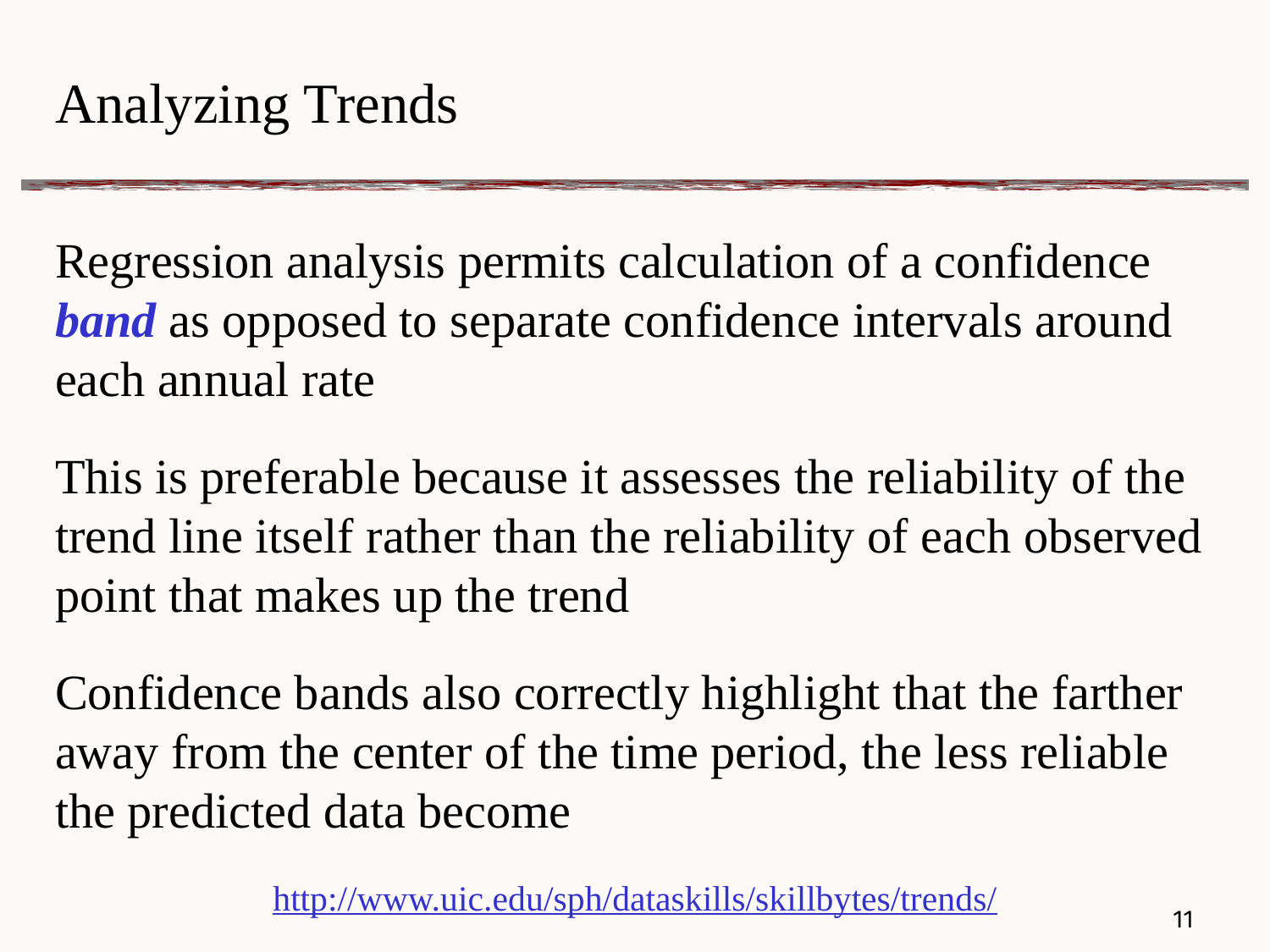

# Analyzing Trends
Regression analysis permits calculation of a confidence band as opposed to separate confidence intervals around each annual rate

This is preferable because it assesses the reliability of the trend line itself rather than the reliability of each observed point that makes up the trend

Confidence bands also correctly highlight that the farther away from the center of the time period, the less reliable the predicted data become

http://www.uic.edu/sph/dataskills/skillbytes/trends/
11